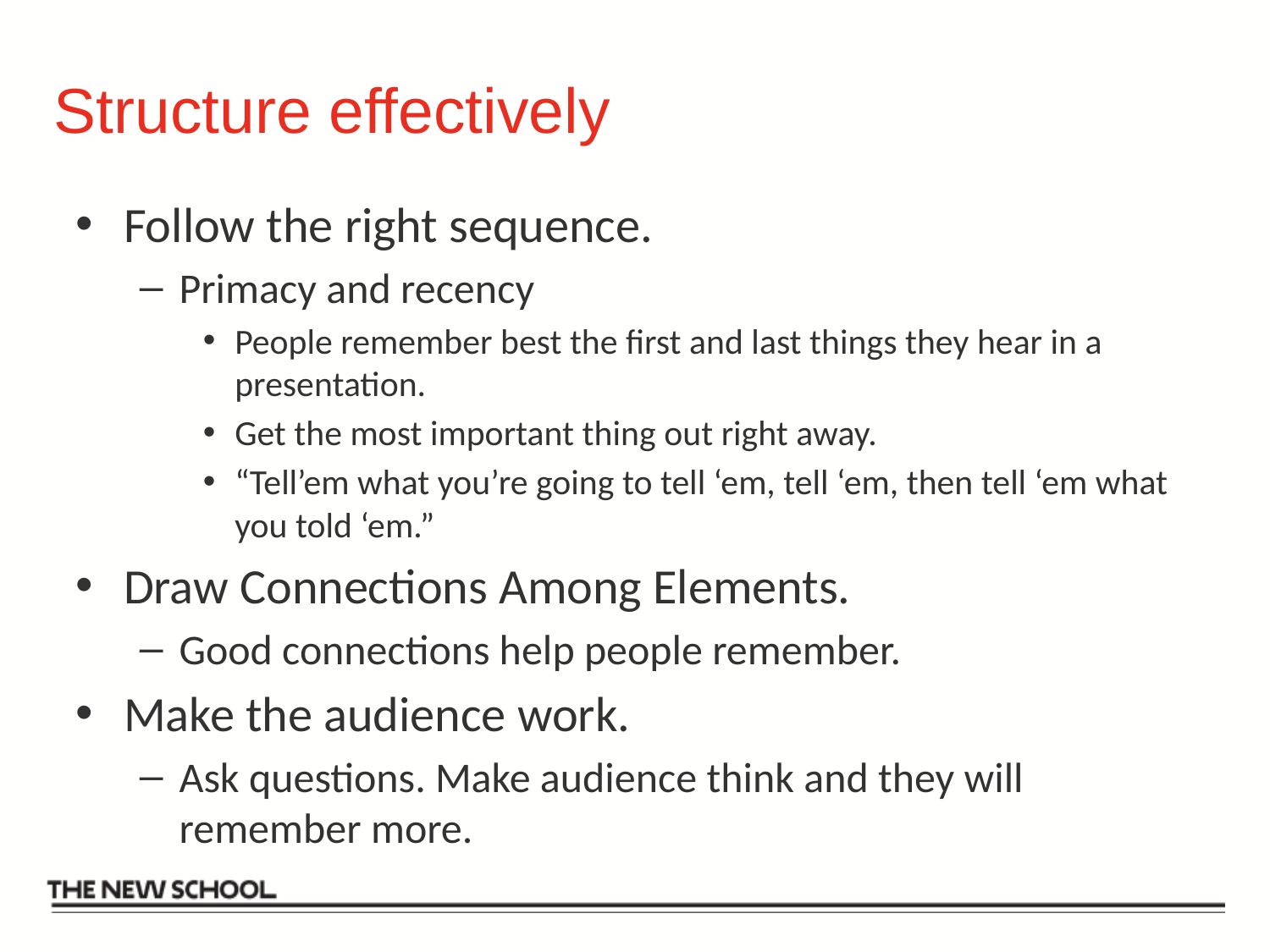

# Structure effectively
Follow the right sequence.
Primacy and recency
People remember best the first and last things they hear in a presentation.
Get the most important thing out right away.
“Tell’em what you’re going to tell ‘em, tell ‘em, then tell ‘em what you told ‘em.”
Draw Connections Among Elements.
Good connections help people remember.
Make the audience work.
Ask questions. Make audience think and they will remember more.